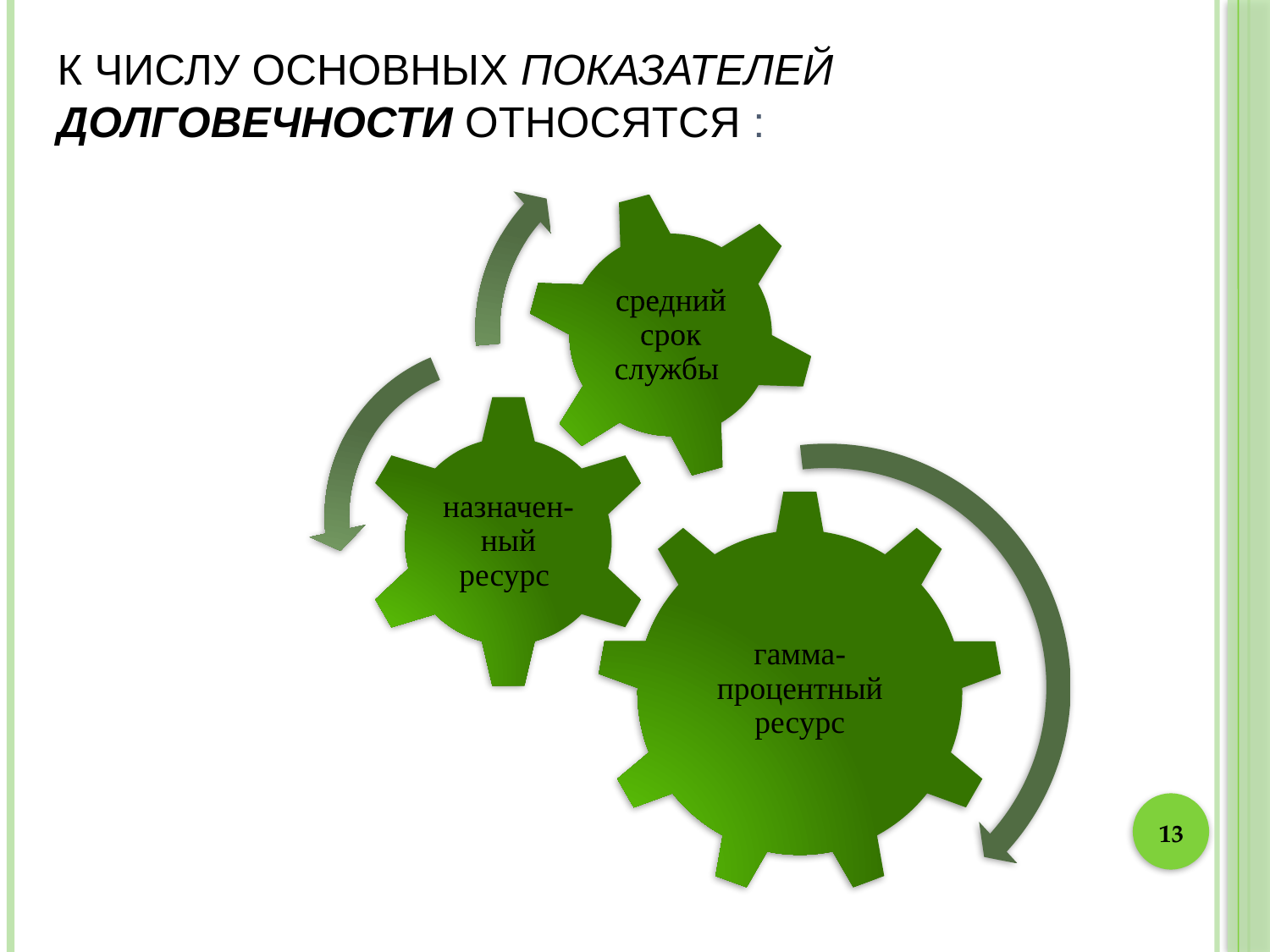

# К числу основных показателей долговечности относятся :
гамма-процентный ресурс
назначен-ный ресурс
средний срок службы
13